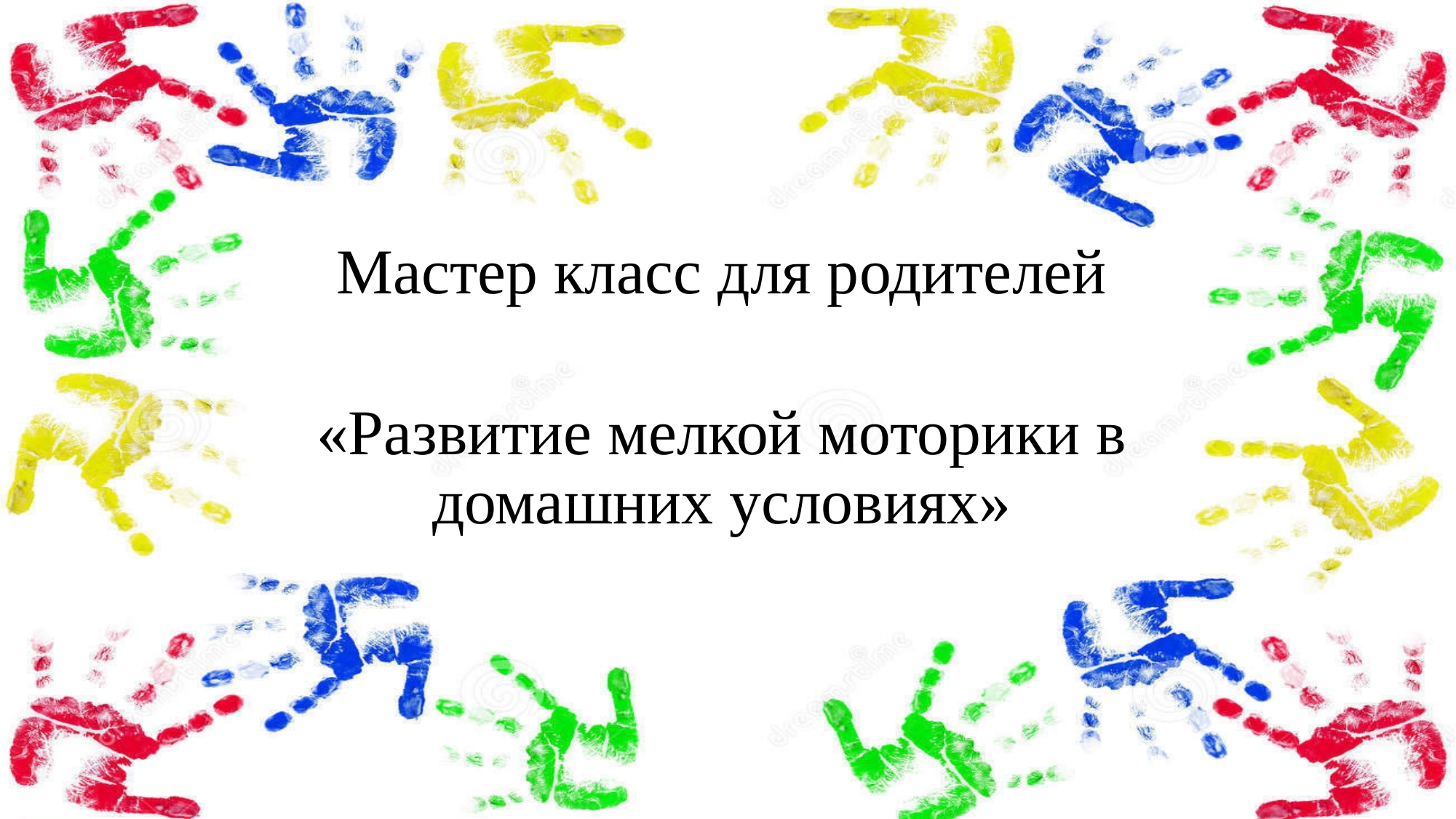

Мастер класс для родителей

«Развитие мелкой моторики в домашних условиях»